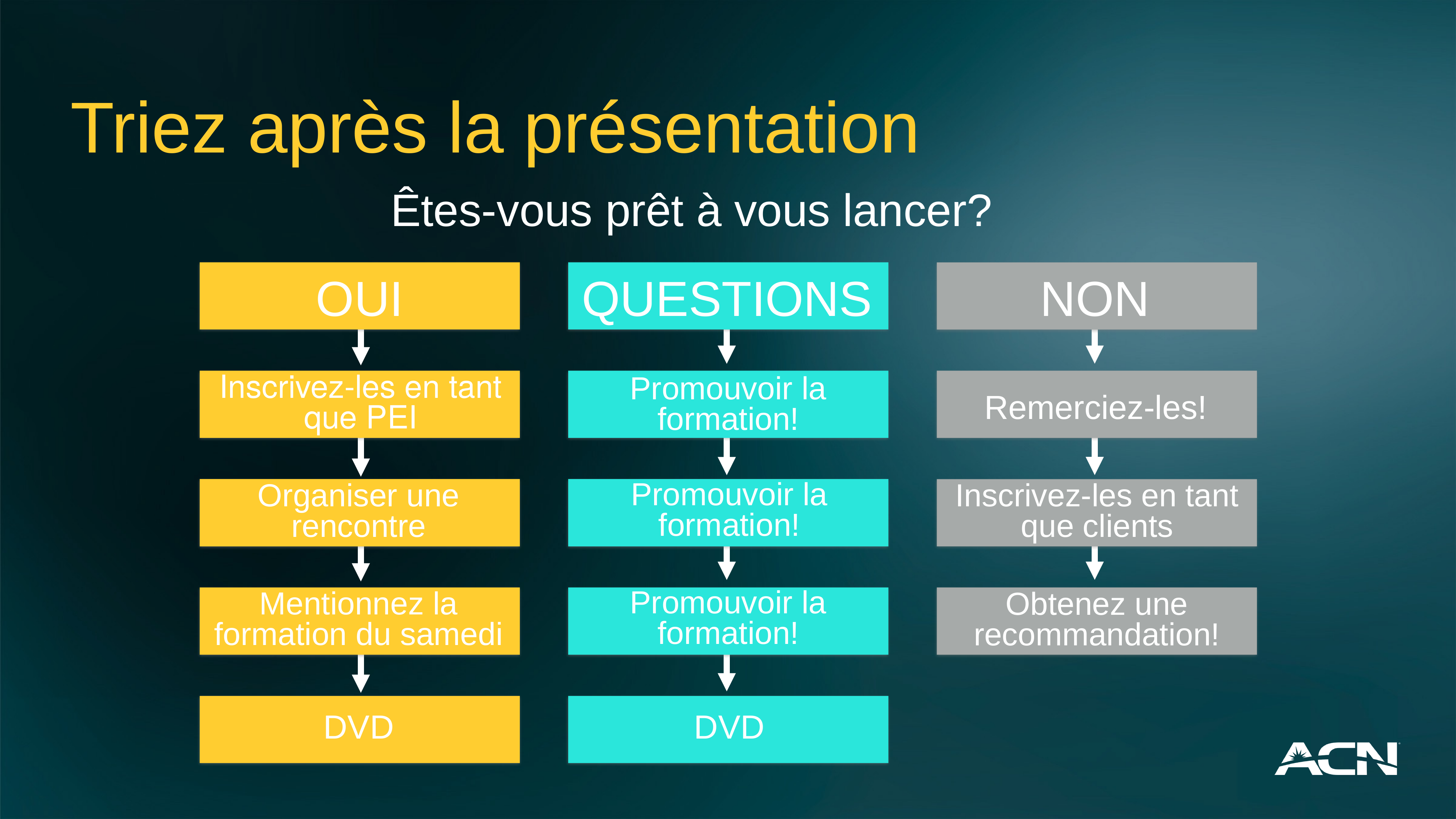

Triez après la présentation
Êtes-vous prêt à vous lancer?

OUI
QUESTIONS
NON

Inscrivez-les en tant que PEI
Promouvoir la formation!
Remerciez-les!

Promouvoir la formation!
Organiser une rencontre
Inscrivez-les en tant que clients

Promouvoir la formation!
Mentionnez la formation du samedi
Obtenez une recommandation!

DVD
DVD